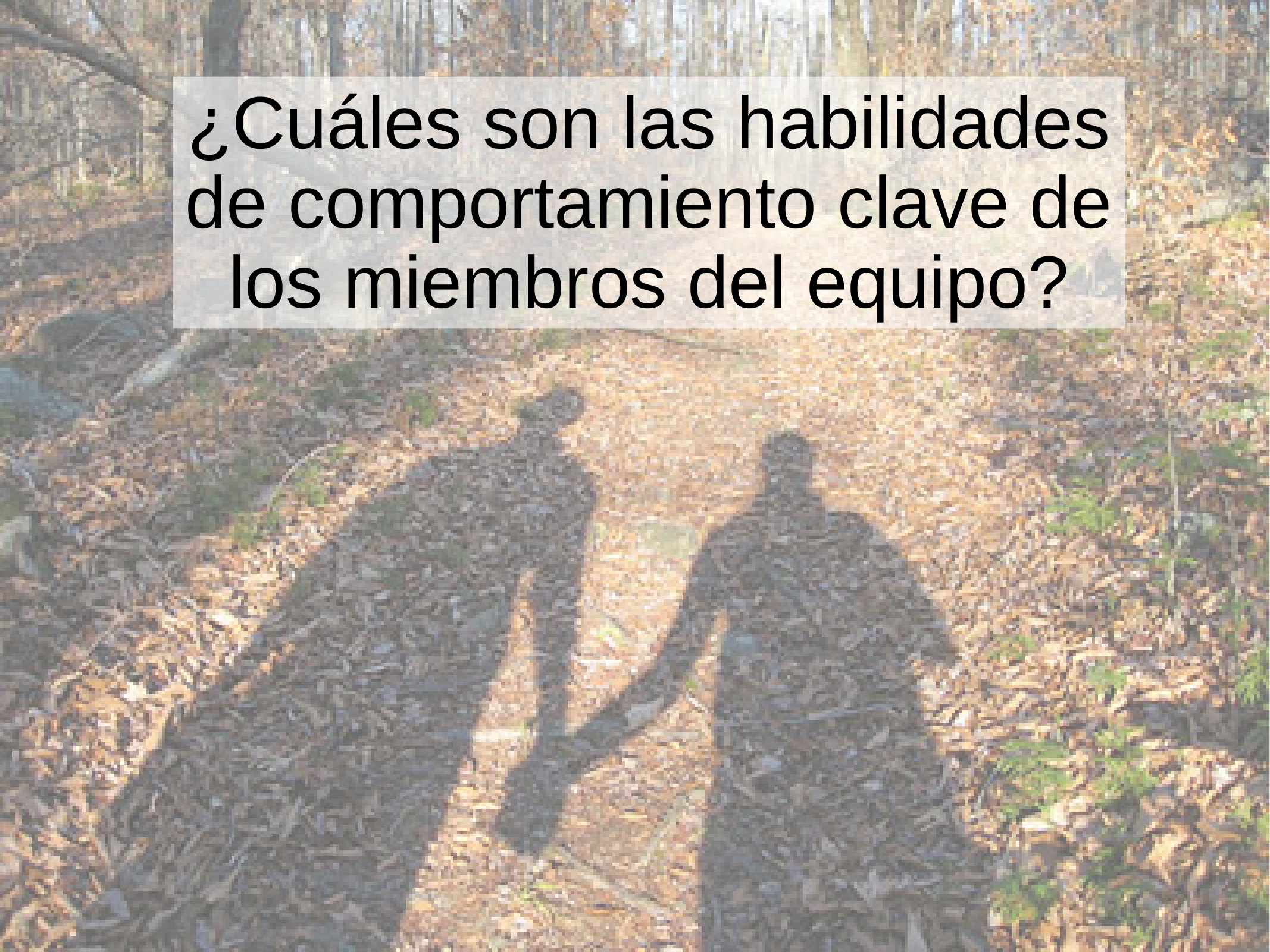

# ¿Cuáles son las habilidades de comportamiento clave de los miembros del equipo?